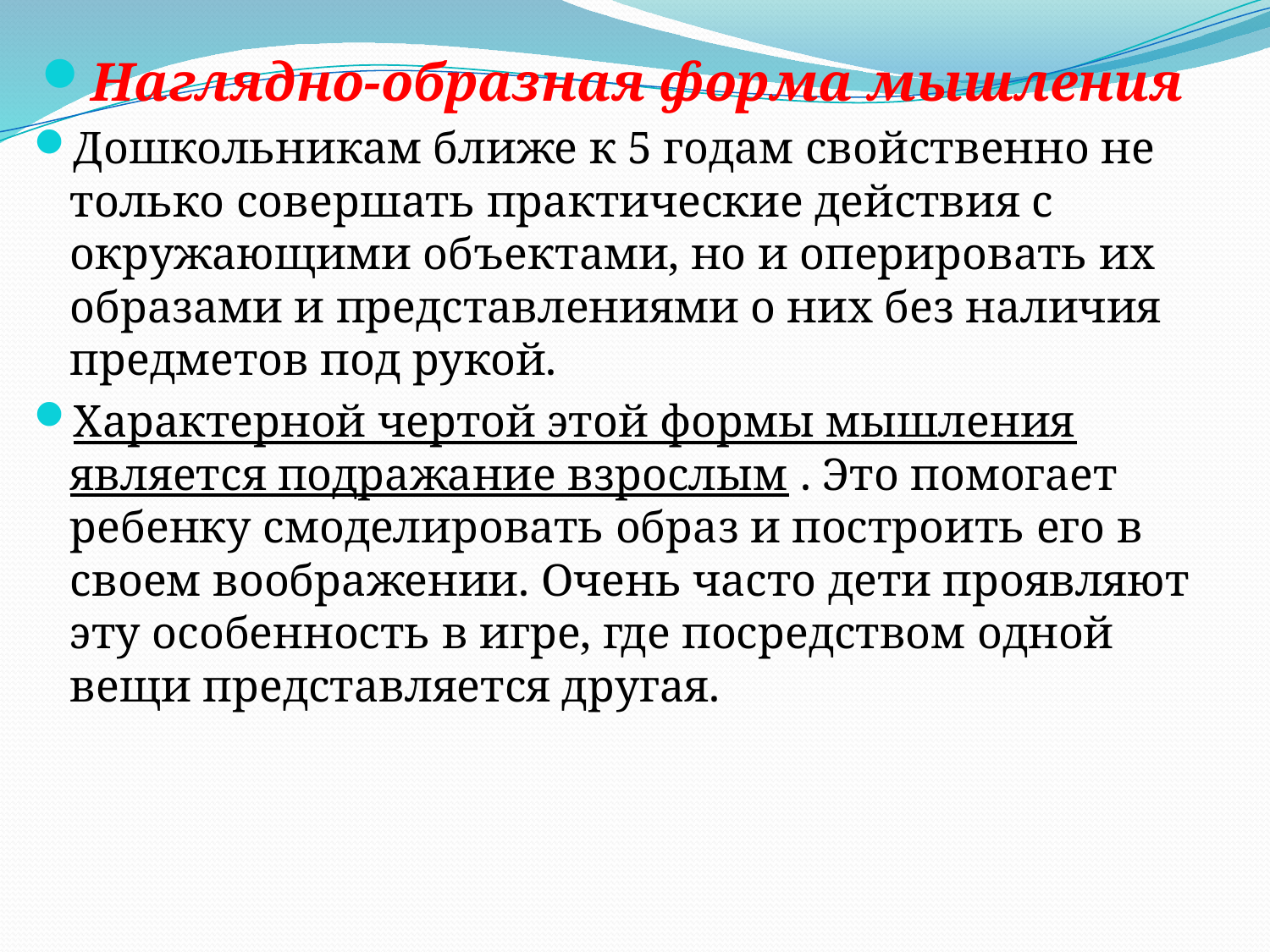

Наглядно-образная форма мышления
Дошкольникам ближе к 5 годам свойственно не только совершать практические действия с окружающими объектами, но и оперировать их образами и представлениями о них без наличия предметов под рукой.
Характерной чертой этой формы мышления является подражание взрослым . Это помогает ребенку смоделировать образ и построить его в своем воображении. Очень часто дети проявляют эту особенность в игре, где посредством одной вещи представляется другая.